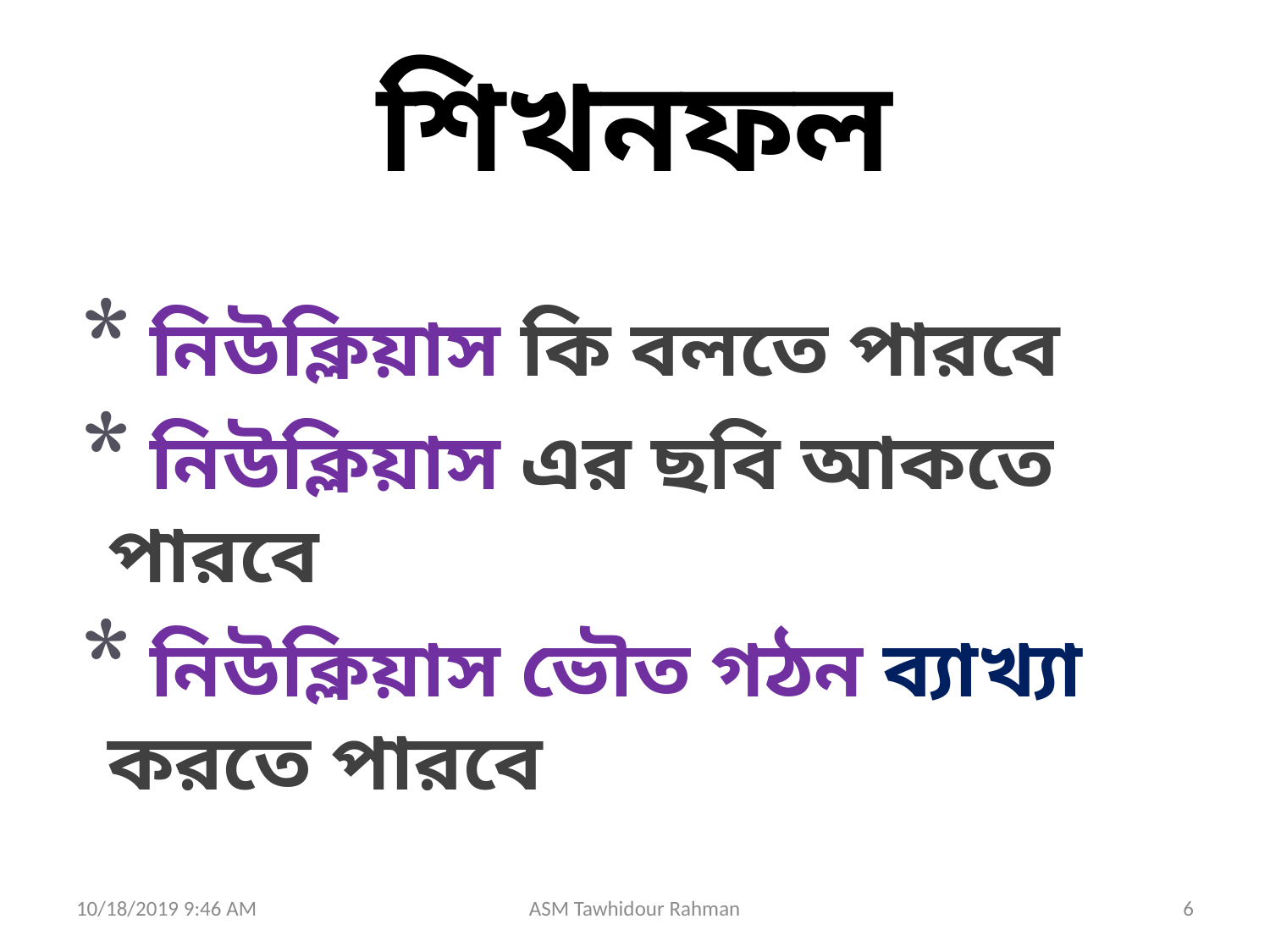

শিখনফল
 নিউক্লিয়াস কি বলতে পারবে
 নিউক্লিয়াস এর ছবি আকতে   পারবে
 নিউক্লিয়াস ভৌত গঠন ব্যাখ্যা করতে পারবে

10/18/2019 9:46 AM
ASM Tawhidour Rahman
6